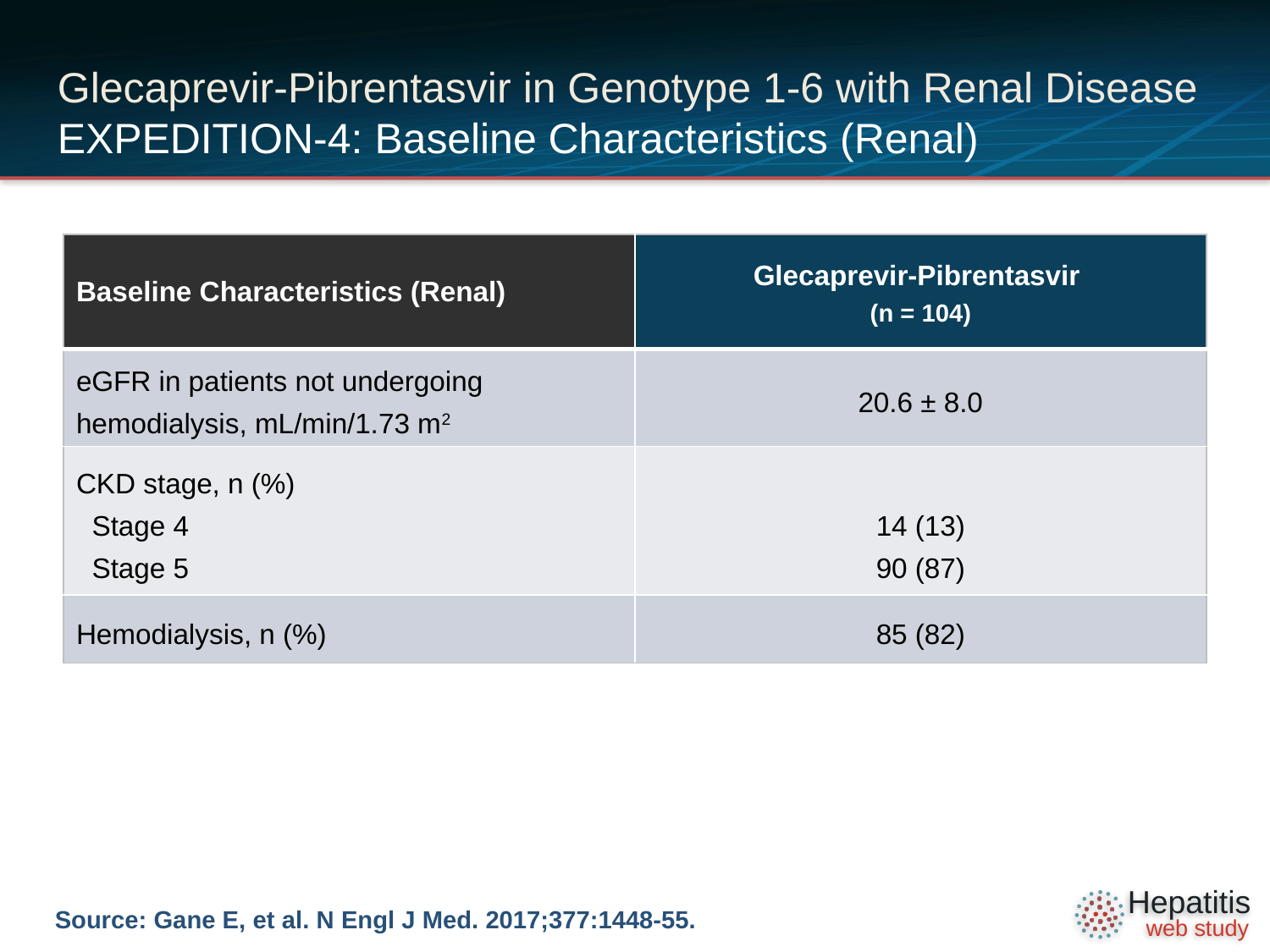

# Glecaprevir-Pibrentasvir in Genotype 1-6 with Renal Disease EXPEDITION-4: Baseline Characteristics (Renal)
| Baseline Characteristics (Renal) | Glecaprevir-Pibrentasvir (n = 104) |
| --- | --- |
| eGFR in patients not undergoing hemodialysis, mL/min/1.73 m2 | 20.6 ± 8.0 |
| CKD stage, n (%) Stage 4 Stage 5 | 14 (13) 90 (87) |
| Hemodialysis, n (%) | 85 (82) |
Source: Gane E, et al. N Engl J Med. 2017;377:1448-55.